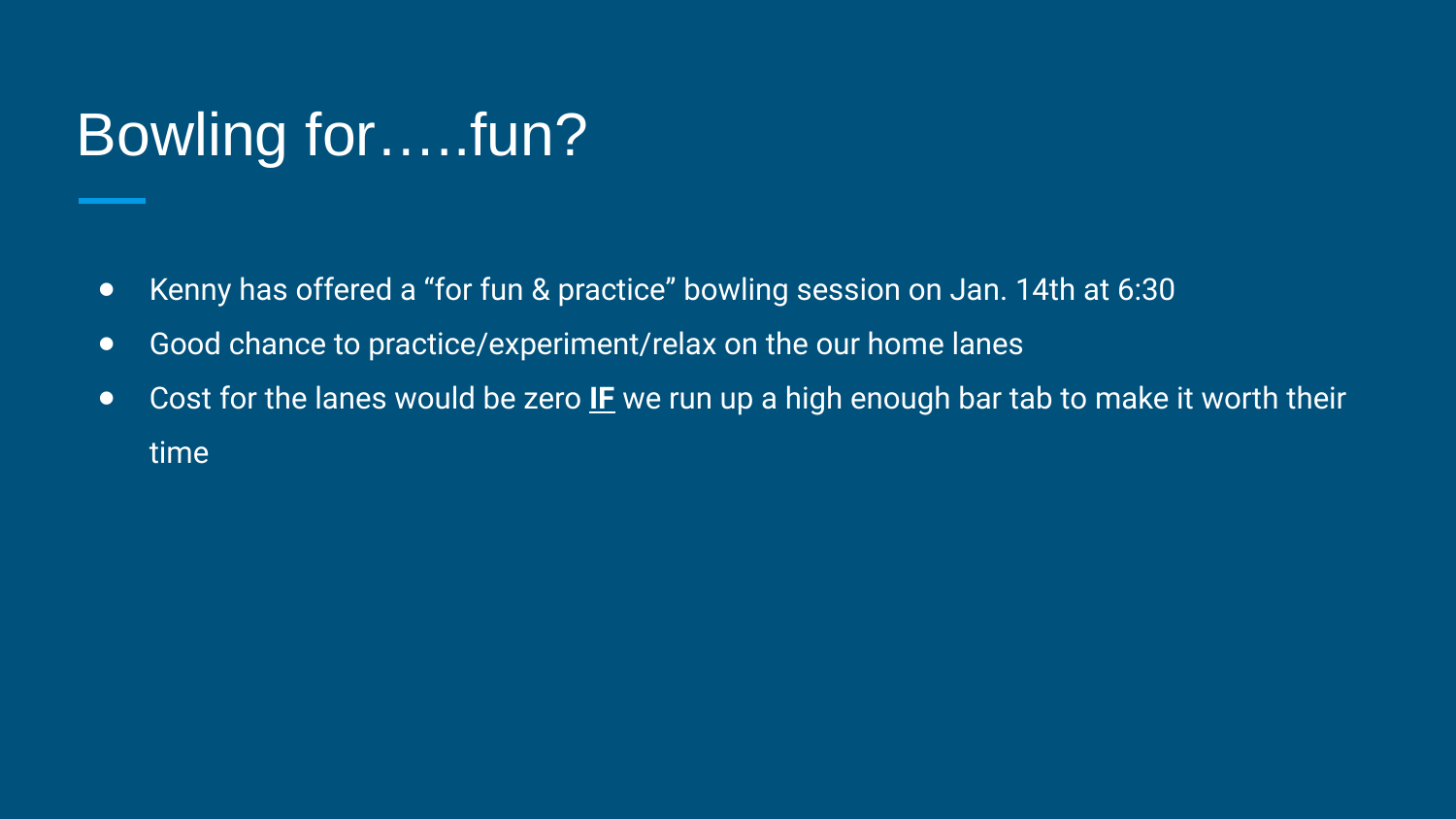

# Bowling for…..fun?
Kenny has offered a “for fun & practice” bowling session on Jan. 14th at 6:30
Good chance to practice/experiment/relax on the our home lanes
Cost for the lanes would be zero IF we run up a high enough bar tab to make it worth their time